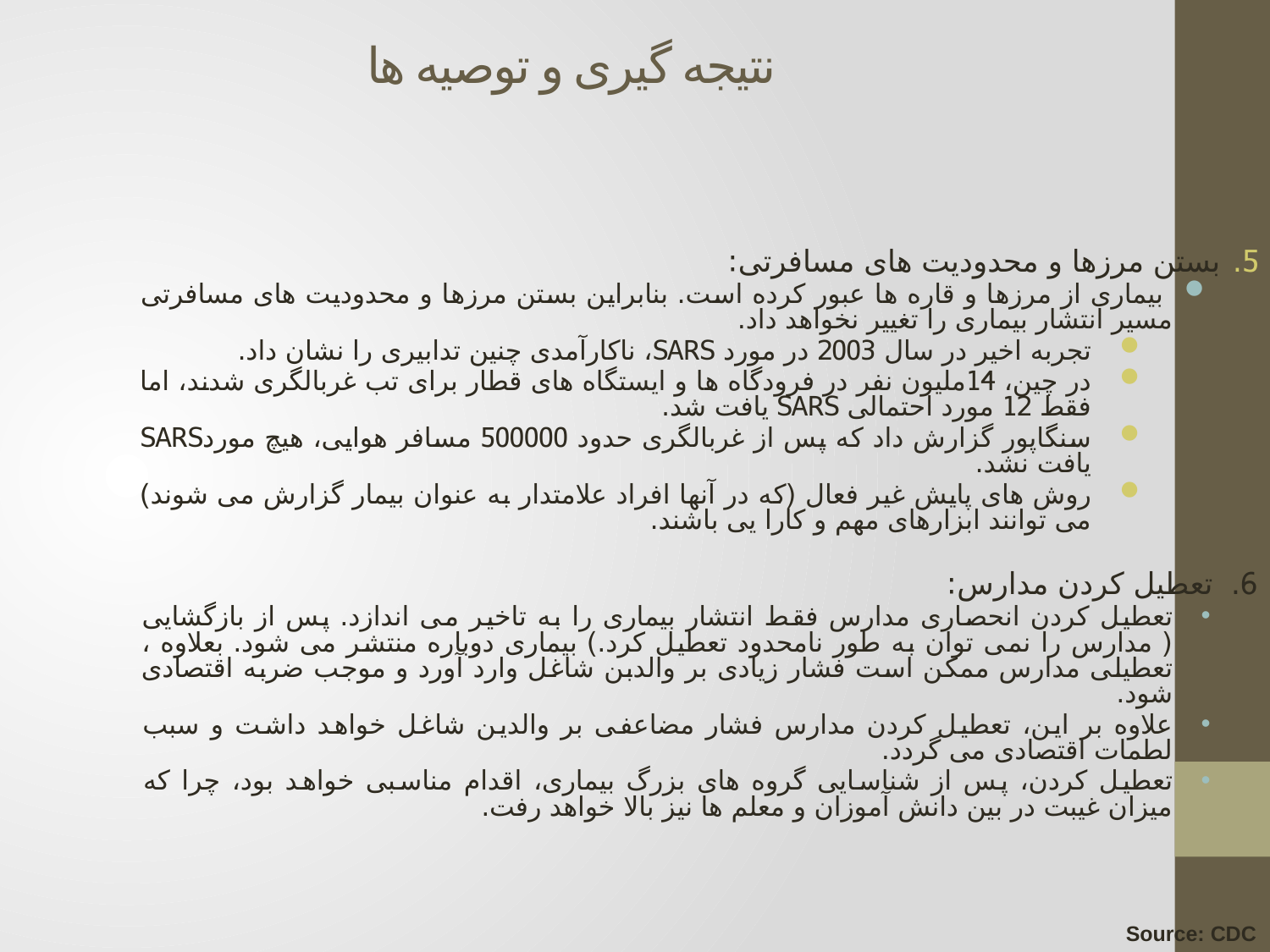

نتیجه گیری و توصیه ها

بستن مرزها و محدودیت های مسافرتی:
 بیماری از مرزها و قاره ها عبور کرده است. بنابراين بستن مرزها و محدودیت های مسافرتی مسیر انتشار بیماری را تغییر نخواهد داد.
تجربه اخیر در سال 2003 در مورد SARS، ناکارآمدی چنین تدابیری را نشان داد.
در چین، 14ملیون نفر در فرودگاه ها و ایستگاه های قطار برای تب غربالگری شدند، اما فقط 12 مورد احتمالی SARS یافت شد.
سنگاپور گزارش داد که پس از غربالگری حدود 500000 مسافر هوایی، هیچ موردSARS یافت نشد.
روش های پایش غیر فعال (که در آنها افراد علامتدار به عنوان بیمار گزارش می شوند) می توانند ابزارهای مهم و کارا یی باشند.

6.  تعطیل کردن مدارس:
تعطیل کردن انحصاری مدارس فقط انتشار بیماری را به تاخیر می اندازد. پس از بازگشایی ( مدارس را نمی توان به طور نامحدود تعطیل کرد.) بیماری دوباره منتشر می شود. بعلاوه ، تعطیلی مدارس ممکن است فشار زیادی بر والدبن شاغل وارد آورد و موجب ضربه اقتصادی شود.
علاوه بر این، تعطیل کردن مدارس فشار مضاعفی بر والدین شاغل خواهد داشت و سبب لطمات اقتصادی می گردد.
تعطیل کردن، پس از شناسایی گروه های بزرگ بیماری، اقدام مناسبی خواهد بود، چرا که میزان غیبت در بین دانش آموزان و معلم ها نیز بالا خواهد رفت.

Source: CDC